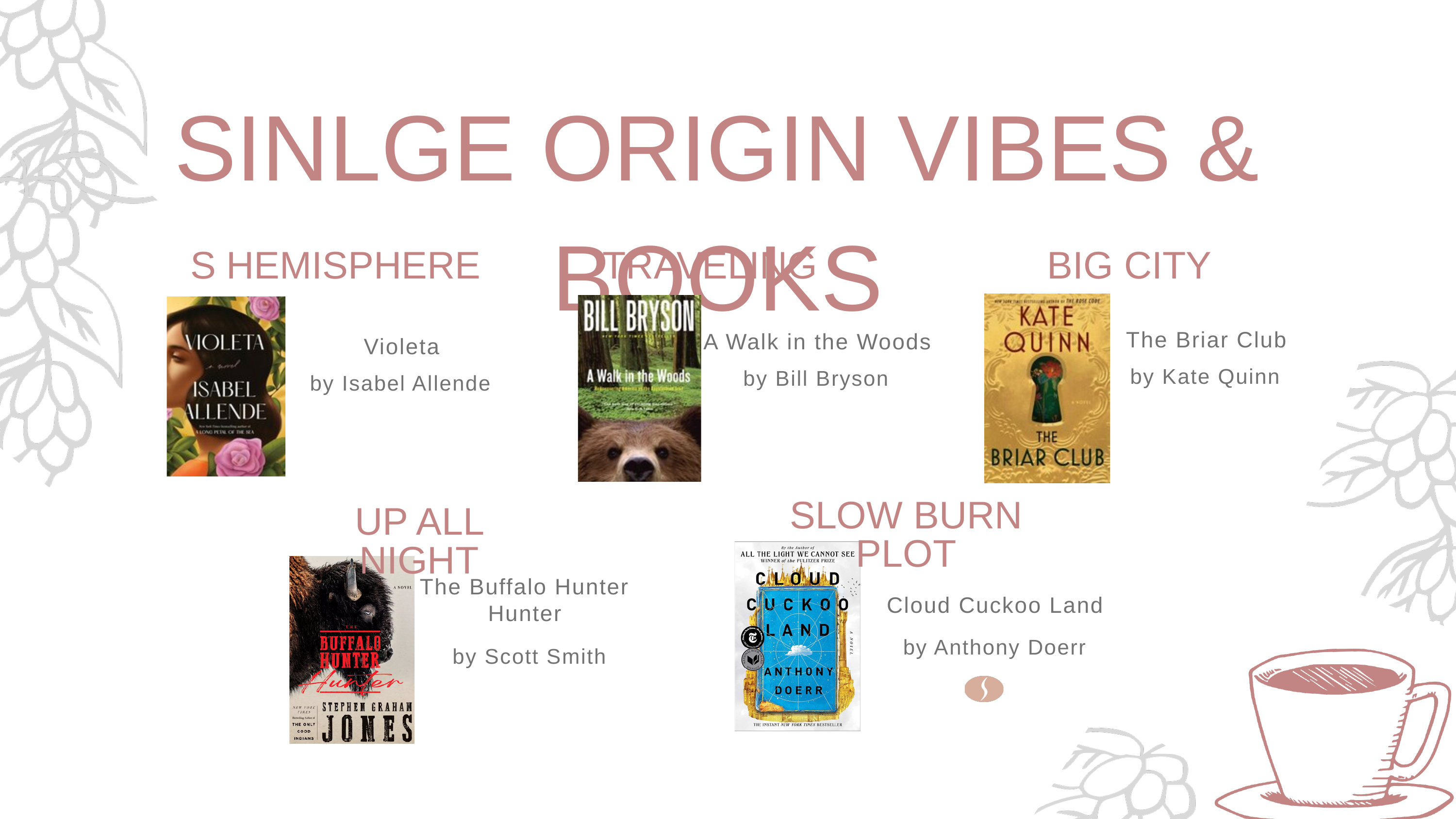

SINLGE ORIGIN VIBES & BOOKS

TRAVELING
BIG CITY
S HEMISPHERE

The Briar Club
A Walk in the Woods
Violeta
by Kate Quinn
by Bill Bryson
by Isabel Allende

SLOW BURN PLOT
UP ALL NIGHT

The Buffalo Hunter Hunter
Cloud Cuckoo Land
by Anthony Doerr
by Scott Smith